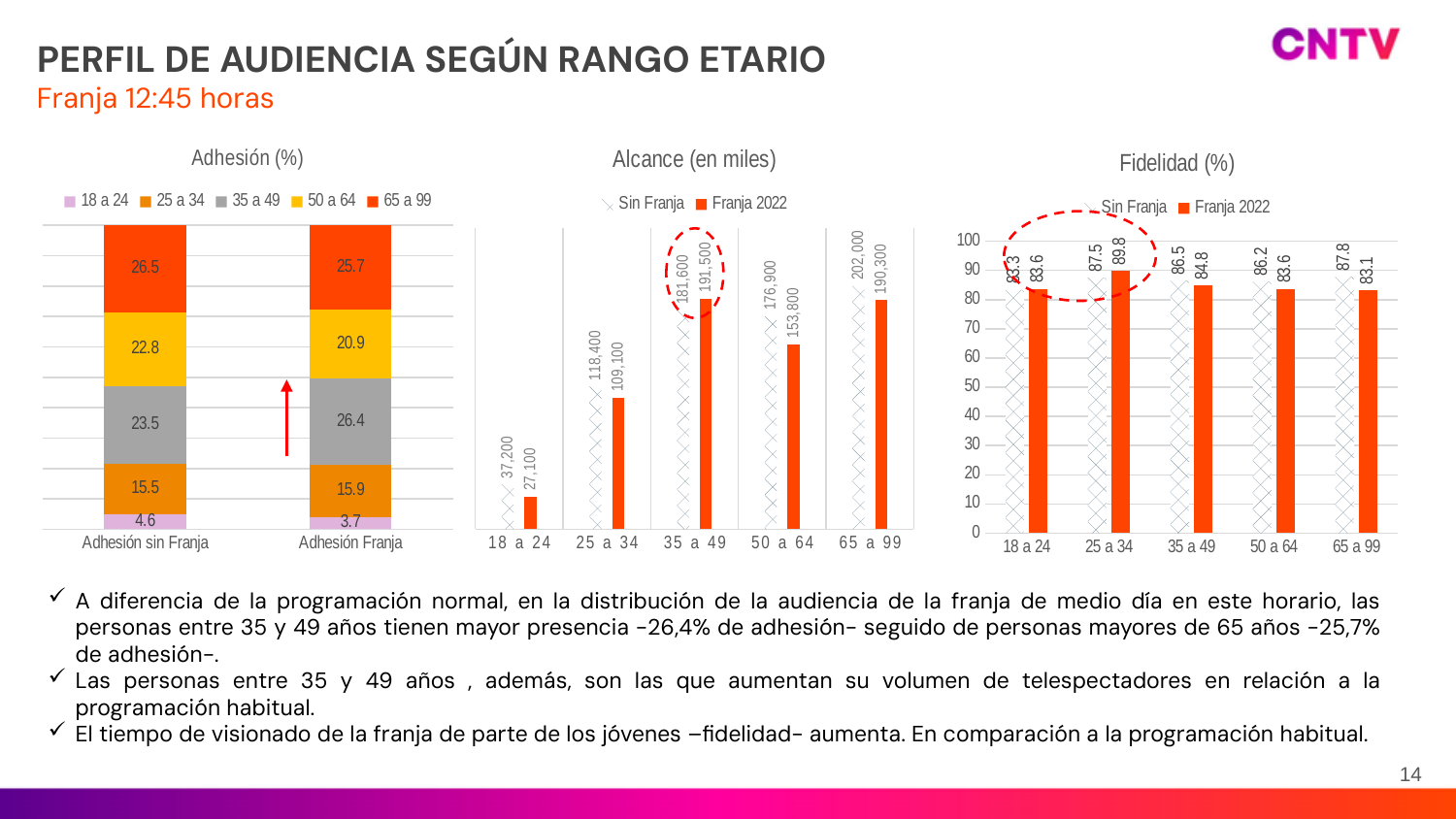

PERFIL DE AUDIENCIA SEGÚN RANGO ETARIO
Franja 12:45 horas

### Chart: Adhesión (%)

| Category | 18 a 24 | 25 a 34 | 35 a 49 | 50 a 64 | 65 a 99 |
|---|---|---|---|---|---|
| Adhesión sin Franja | 4.6 | 15.5 | 23.5 | 22.8 | 26.5 |
| Adhesión Franja | 3.7 | 15.9 | 26.4 | 20.9 | 25.7 |

### Chart: Alcance (en miles)

| Category | Sin Franja | Franja 2022 |
|---|---|---|
| 18 a 24 | 37200.0 | 27100.0 |
| 25 a 34 | 118400.0 | 109100.0 |
| 35 a 49 | 181600.0 | 191500.0 |
| 50 a 64 | 176900.0 | 153800.0 |
| 65 a 99 | 202000.0 | 190300.0 |

### Chart: Fidelidad (%)

| Category | Sin Franja | Franja 2022 |
|---|---|---|
| 18 a 24 | 83.3 | 83.6 |
| 25 a 34 | 87.5 | 89.8 |
| 35 a 49 | 86.5 | 84.8 |
| 50 a 64 | 86.2 | 83.6 |
| 65 a 99 | 87.8 | 83.1 |

A diferencia de la programación normal, en la distribución de la audiencia de la franja de medio día en este horario, las personas entre 35 y 49 años tienen mayor presencia -26,4% de adhesión- seguido de personas mayores de 65 años -25,7% de adhesión-.
Las personas entre 35 y 49 años , además, son las que aumentan su volumen de telespectadores en relación a la programación habitual.
El tiempo de visionado de la franja de parte de los jóvenes –fidelidad- aumenta. En comparación a la programación habitual.
14